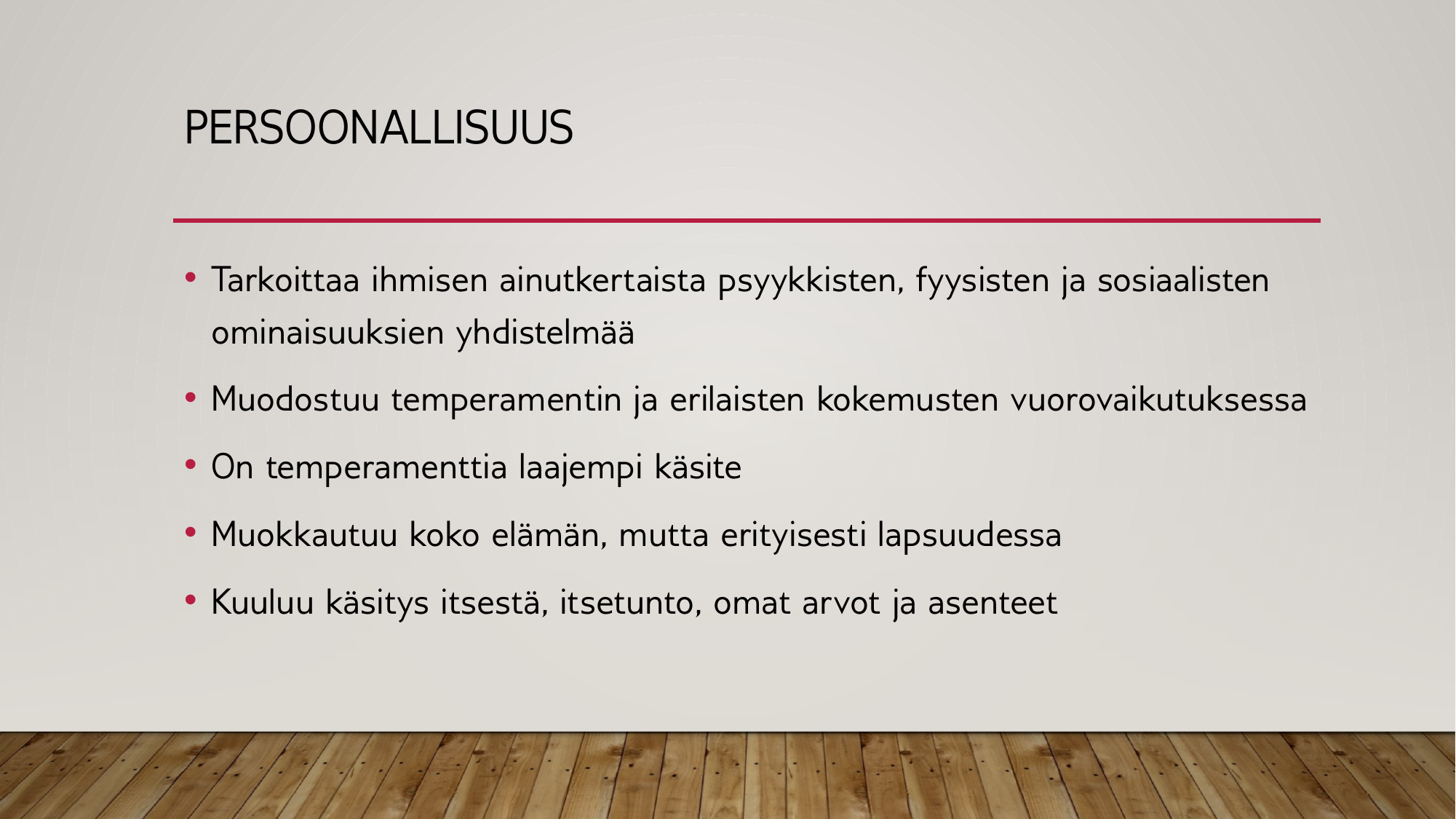

# persoonallisuus
Tarkoittaa ihmisen ainutkertaista psyykkisten, fyysisten ja sosiaalisten ominaisuuksien yhdistelmää
Muodostuu temperamentin ja erilaisten kokemusten vuorovaikutuksessa
On temperamenttia laajempi käsite
Muokkautuu koko elämän, mutta erityisesti lapsuudessa
Kuuluu käsitys itsestä, itsetunto, omat arvot ja asenteet